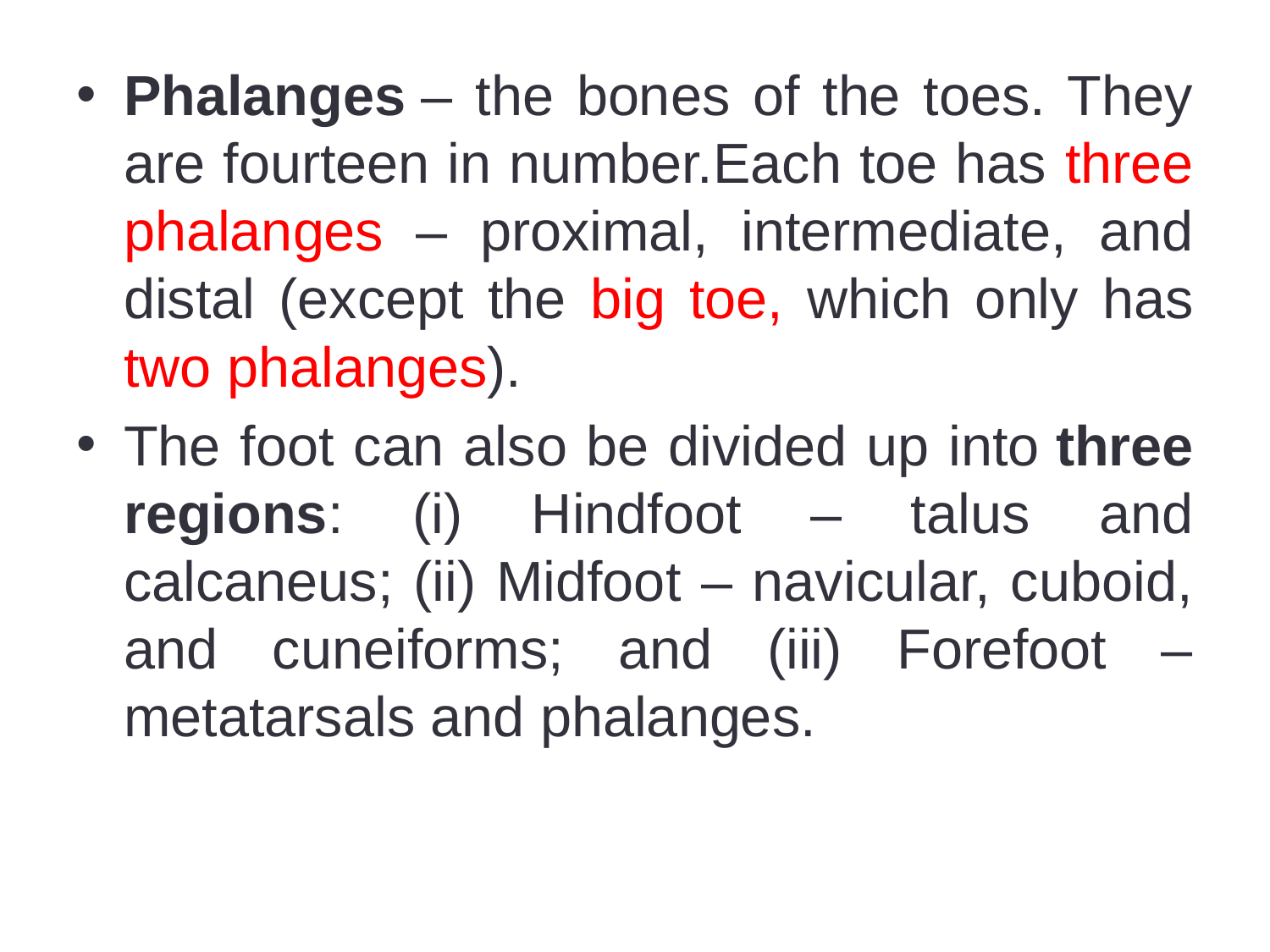

Phalanges – the bones of the toes. They are fourteen in number.Each toe has three phalanges – proximal, intermediate, and distal (except the big toe, which only has two phalanges).
The foot can also be divided up into three regions: (i) Hindfoot – talus and calcaneus; (ii) Midfoot – navicular, cuboid, and cuneiforms; and (iii) Forefoot – metatarsals and phalanges.